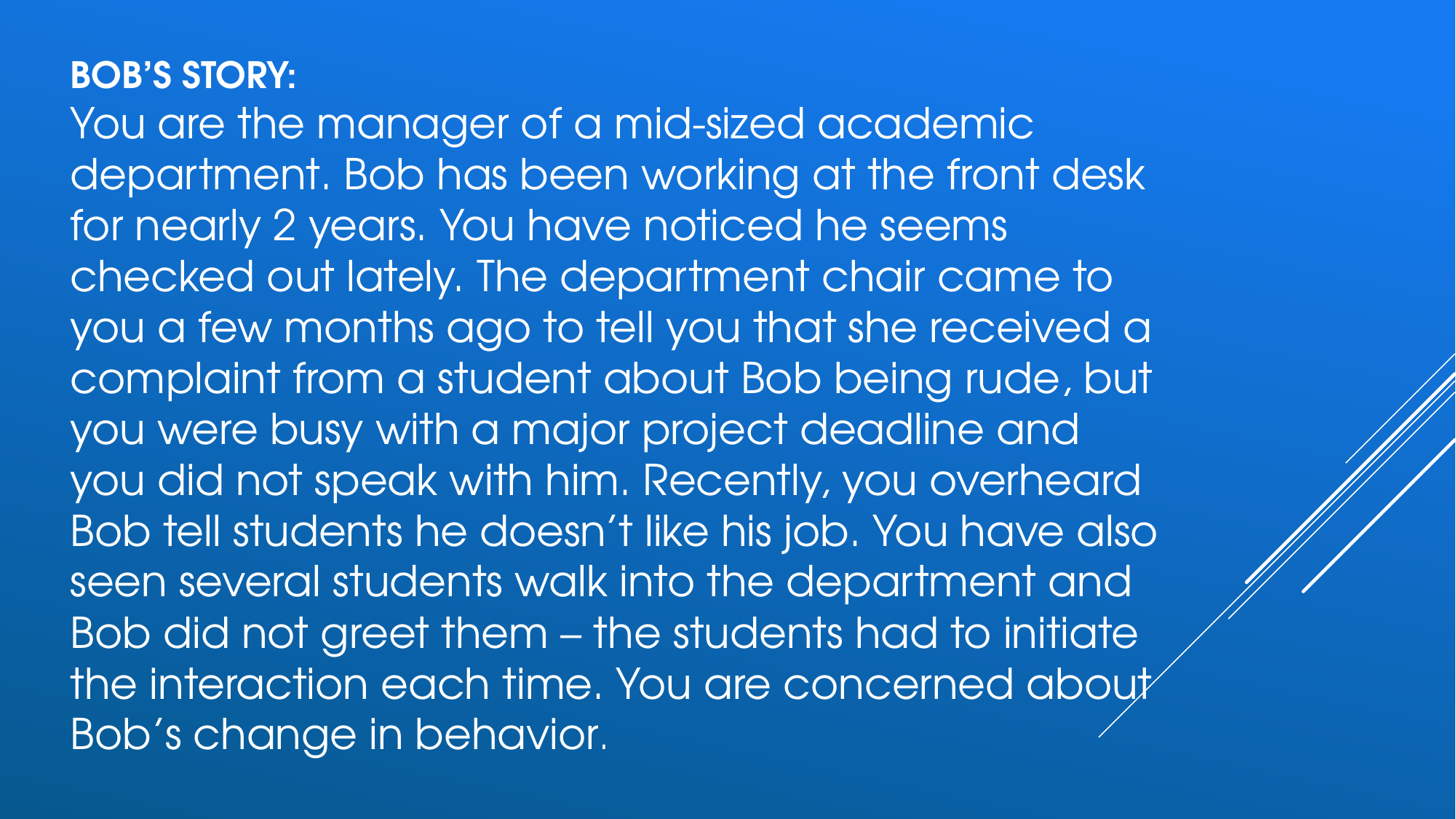

BOB’S STORY:
You are the manager of a mid-sized academic department. Bob has been working at the front desk for nearly 2 years. You have noticed he seems checked out lately. The department chair came to you a few months ago to tell you that she received a complaint from a student about Bob being rude, but you were busy with a major project deadline and you did not speak with him. Recently, you overheard Bob tell students he doesn’t like his job. You have also seen several students walk into the department and Bob did not greet them – the students had to initiate the interaction each time. You are concerned about Bob’s change in behavior.